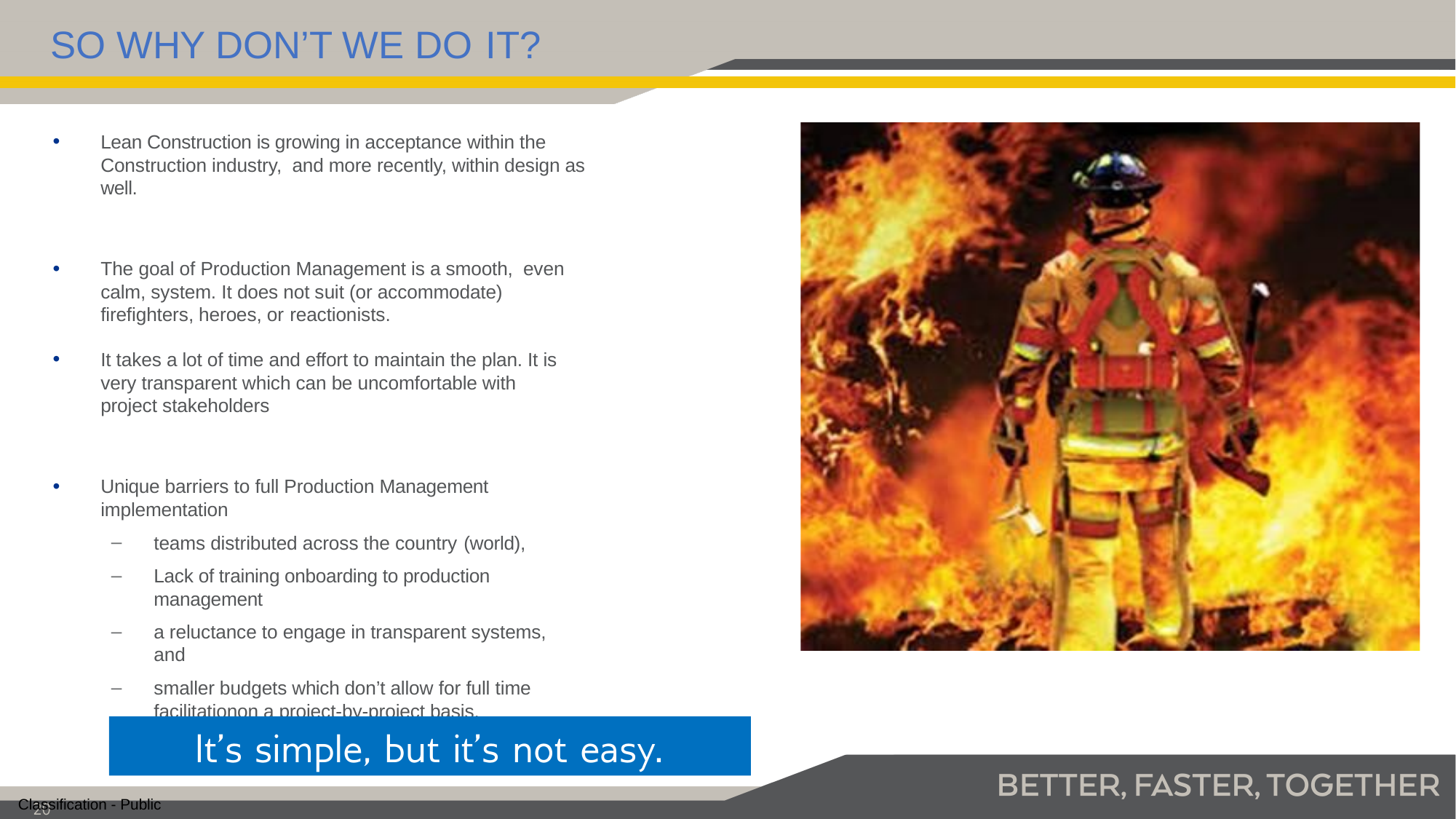

so why don’t we do it?

Lean Construction is growing in acceptance within the Construction industry,  and more recently, within design as well.

The goal of Production Management is a smooth,  even calm, system. It does not suit (or accommodate)  firefighters, heroes, or reactionists.
It takes a lot of time and effort to maintain the plan. It is very transparent which can be uncomfortable with project stakeholders

Unique barriers to full Production Management implementation
teams distributed across the country (world),
Lack of training onboarding to production management
a reluctance to engage in transparent systems, and
smaller budgets which don’t allow for full time facilitationon a project-by-project basis.

It’s simple, but it’s not easy.